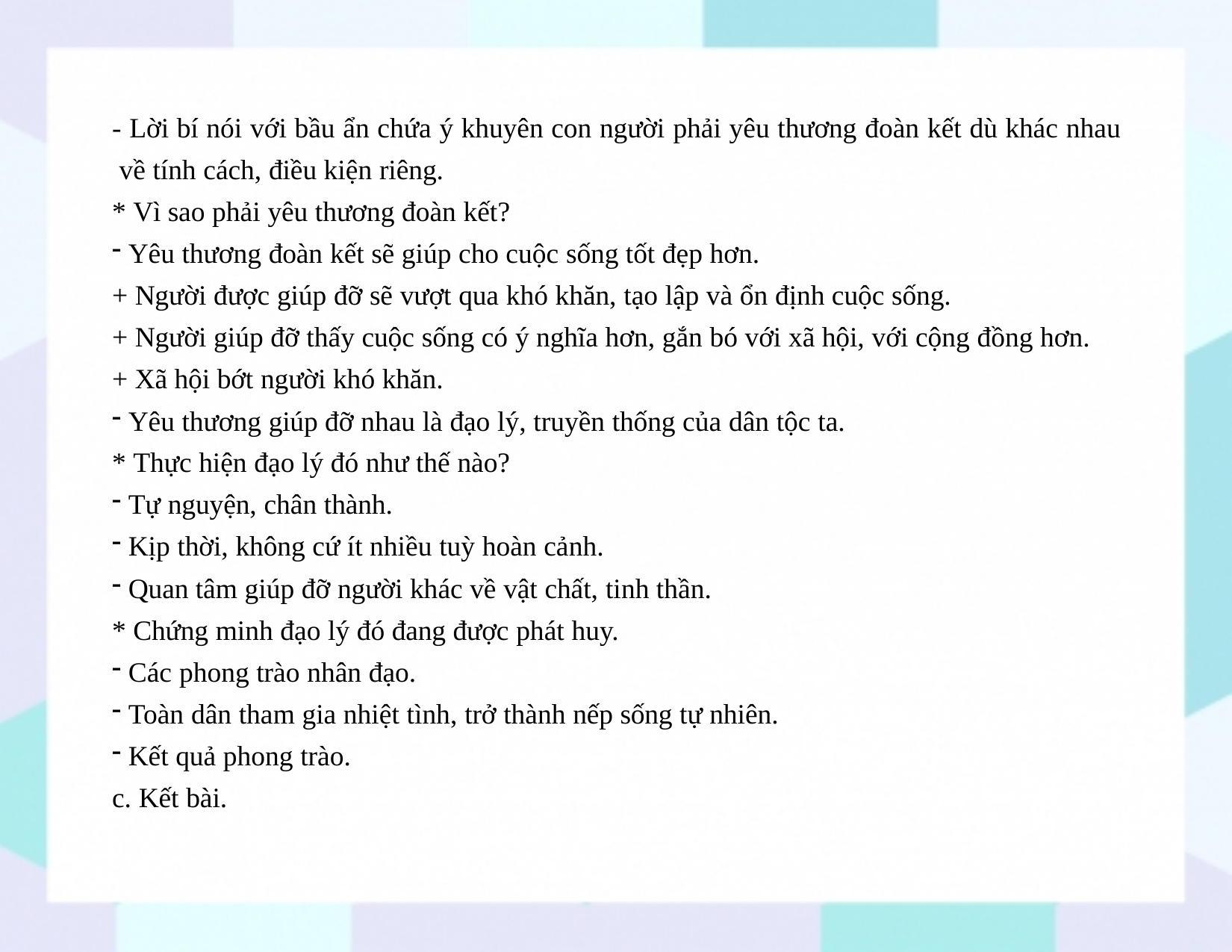

- Lời bí nói với bầu ẩn chứa ý khuyên con người phải yêu thương đoàn kết dù khác nhau  về tính cách, điều kiện riêng.
* Vì sao phải yêu thương đoàn kết?
Yêu thương đoàn kết sẽ giúp cho cuộc sống tốt đẹp hơn.
+ Người được giúp đỡ sẽ vượt qua khó khăn, tạo lập và ổn định cuộc sống.
+ Người giúp đỡ thấy cuộc sống có ý nghĩa hơn, gắn bó với xã hội, với cộng đồng hơn.
+ Xã hội bớt người khó khăn.
Yêu thương giúp đỡ nhau là đạo lý, truyền thống của dân tộc ta.
* Thực hiện đạo lý đó như thế nào?
Tự nguyện, chân thành.
Kịp thời, không cứ ít nhiều tuỳ hoàn cảnh.
Quan tâm giúp đỡ người khác về vật chất, tinh thần.
* Chứng minh đạo lý đó đang được phát huy.
Các phong trào nhân đạo.
Toàn dân tham gia nhiệt tình, trở thành nếp sống tự nhiên.
Kết quả phong trào.
c. Kết bài.